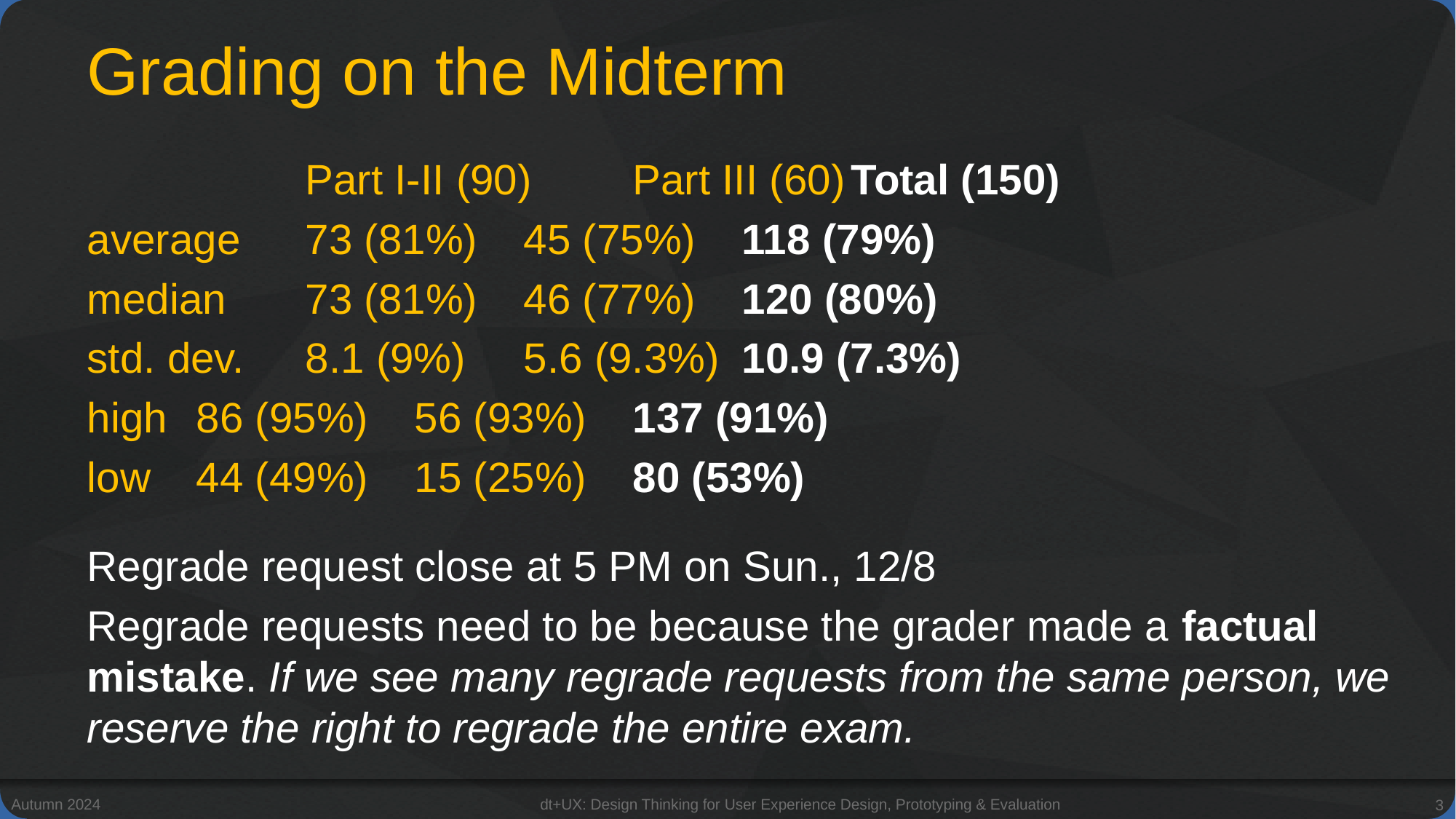

# Grading on the Midterm
		Part I-II (90)	Part III (60)	Total (150)
average	73 (81%)	45 (75%)	118 (79%)
median	73 (81%)	46 (77%)	120 (80%)
std. dev.	8.1 (9%)	5.6 (9.3%)	10.9 (7.3%)
high	86 (95%)	56 (93%)	137 (91%)
low	44 (49%)	15 (25%)	80 (53%)

Regrade request close at 5 PM on Sun., 12/8
Regrade requests need to be because the grader made a factual mistake. If we see many regrade requests from the same person, we reserve the right to regrade the entire exam.
Autumn 2024
dt+UX: Design Thinking for User Experience Design, Prototyping & Evaluation
3